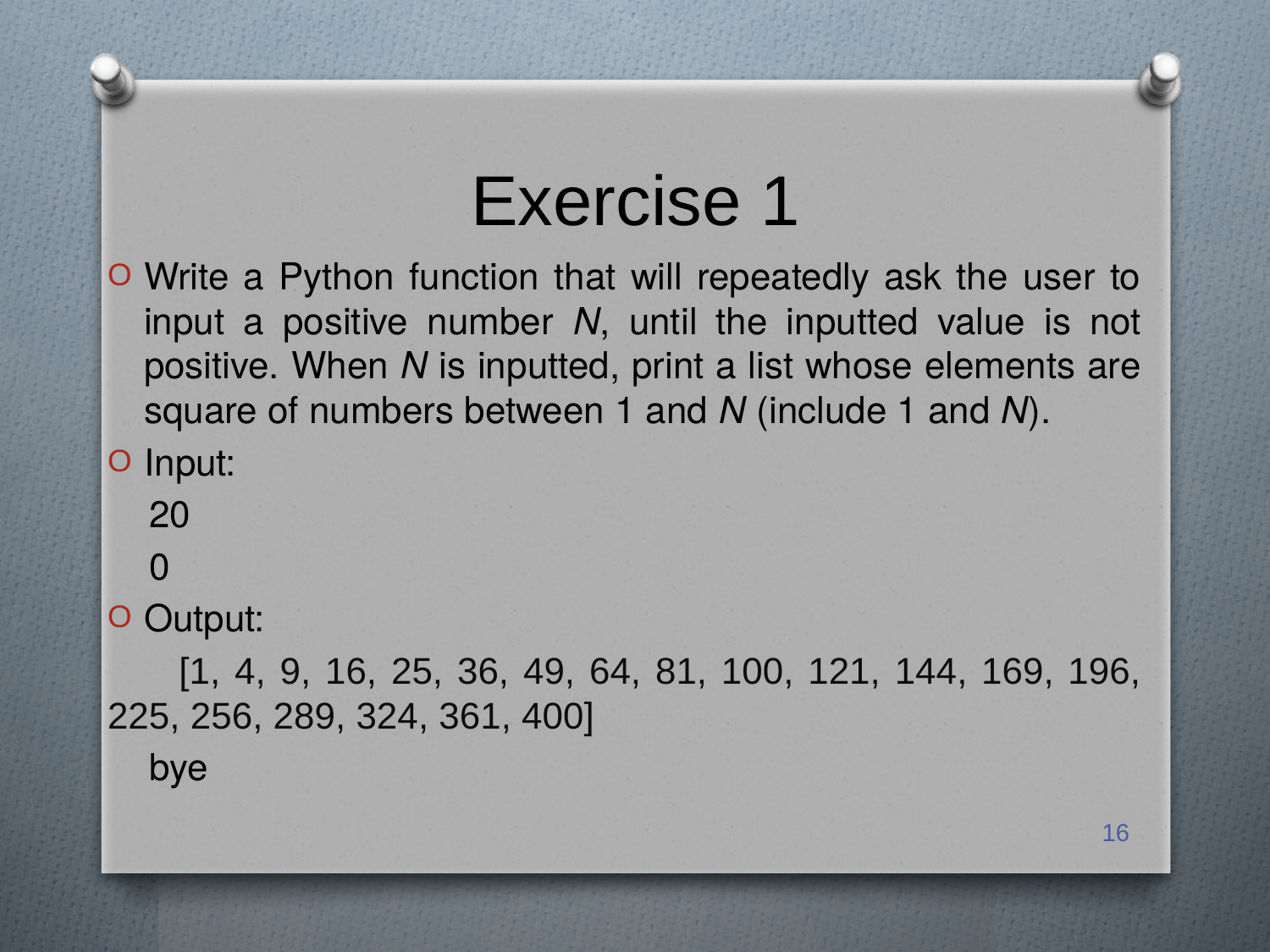

# Exercise 1
Write a Python function that will repeatedly ask the user to input a positive number N, until the inputted value is not positive. When N is inputted, print a list whose elements are square of numbers between 1 and N (include 1 and N).
Input:
    20
    0
Output:
     [1, 4, 9, 16, 25, 36, 49, 64, 81, 100, 121, 144, 169, 196, 225, 256, 289, 324, 361, 400]
    bye

16